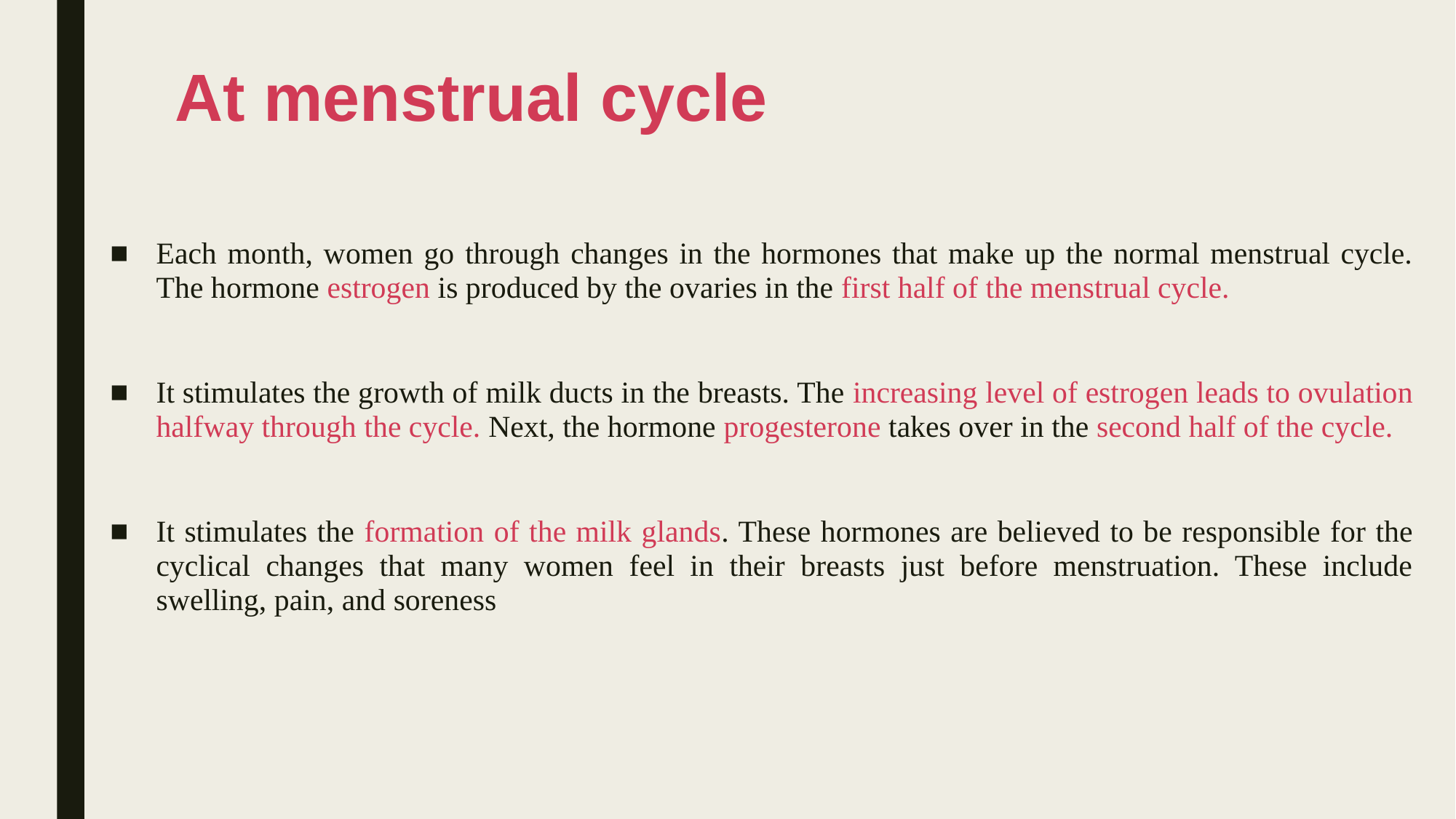

# At menstrual cycle
Each month, women go through changes in the hormones that make up the normal menstrual cycle. The hormone estrogen is produced by the ovaries in the first half of the menstrual cycle.

It stimulates the growth of milk ducts in the breasts. The increasing level of estrogen leads to ovulation halfway through the cycle. Next, the hormone progesterone takes over in the second half of the cycle.

It stimulates the formation of the milk glands. These hormones are believed to be responsible for the cyclical changes that many women feel in their breasts just before menstruation. These include swelling, pain, and soreness